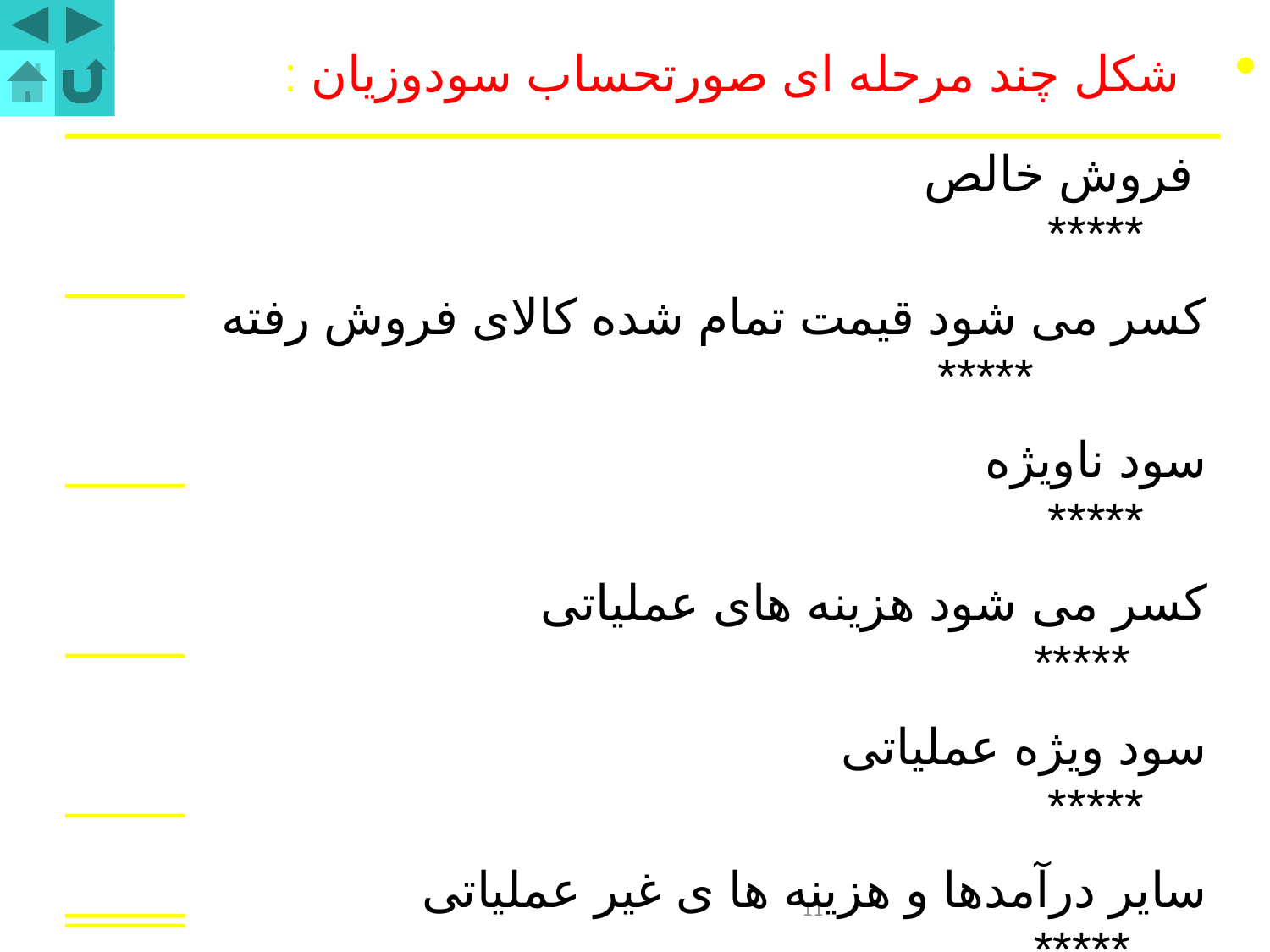

شکل چند مرحله ای صورتحساب سودوزیان :

 فروش خالص                                                           *****
کسر می شود قیمت تمام شده کالای فروش رفته                    *****
سود ناویژه                                                               *****
کسر می شود هزینه های عملیاتی                                    *****
سود ویژه عملیاتی                                                      *****
سایر درآمدها و هزینه ها ی غیر عملیاتی                           *****
سود ویژه قبل از کسرمالیات                                           *****
کسر می شود هزینه مالیات                                            *****
سود ویژه پس از کسر مالیات                                         *****

11